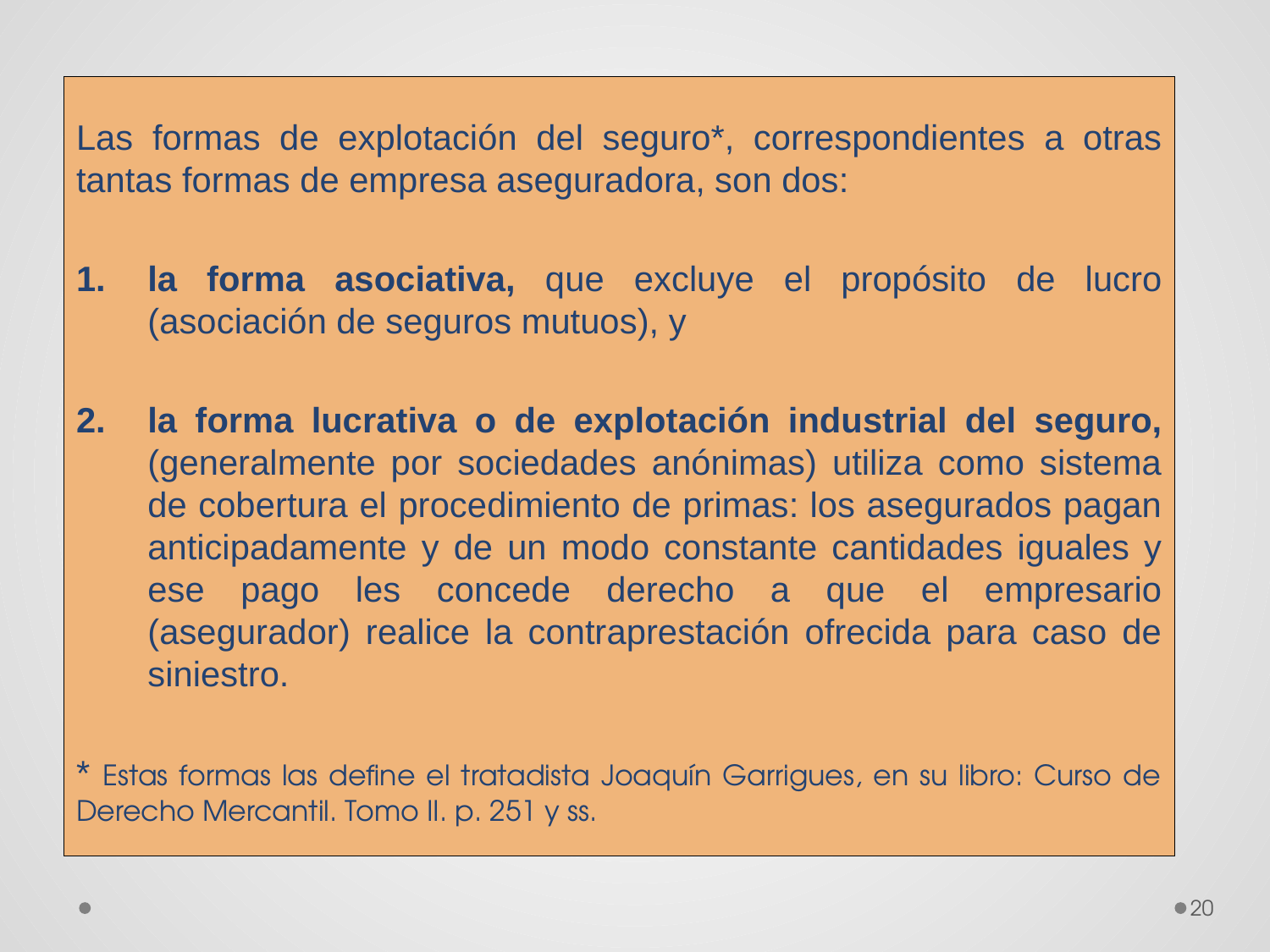

Las formas de explotación del seguro*, correspondientes a otras tantas formas de empresa aseguradora, son dos:

la forma asociativa, que excluye el propósito de lucro (asociación de seguros mutuos), y

la forma lucrativa o de explotación industrial del seguro, (generalmente por sociedades anónimas) utiliza como sistema de cobertura el procedimiento de primas: los asegurados pagan anticipadamente y de un modo constante cantidades iguales y ese pago les concede derecho a que el empresario (asegurador) realice la contraprestación ofrecida para caso de siniestro.

* Estas formas las define el tratadista Joaquín Garrigues, en su libro: Curso de Derecho Mercantil. Tomo II. p. 251 y ss.

20